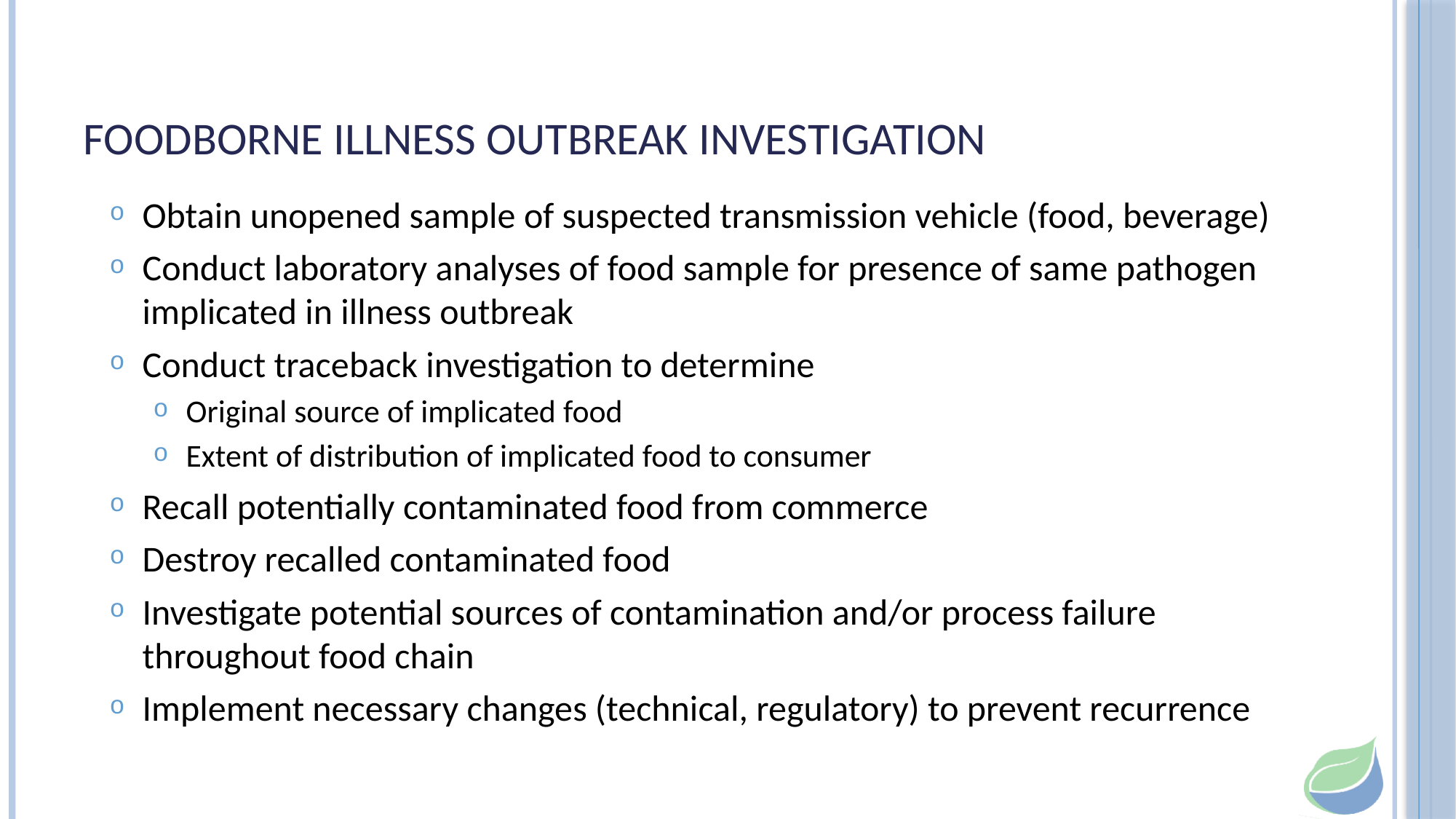

# Foodborne Illness Outbreak Investigation
Obtain unopened sample of suspected transmission vehicle (food, beverage)
Conduct laboratory analyses of food sample for presence of same pathogen implicated in illness outbreak
Conduct traceback investigation to determine
Original source of implicated food
Extent of distribution of implicated food to consumer
Recall potentially contaminated food from commerce
Destroy recalled contaminated food
Investigate potential sources of contamination and/or process failure throughout food chain
Implement necessary changes (technical, regulatory) to prevent recurrence